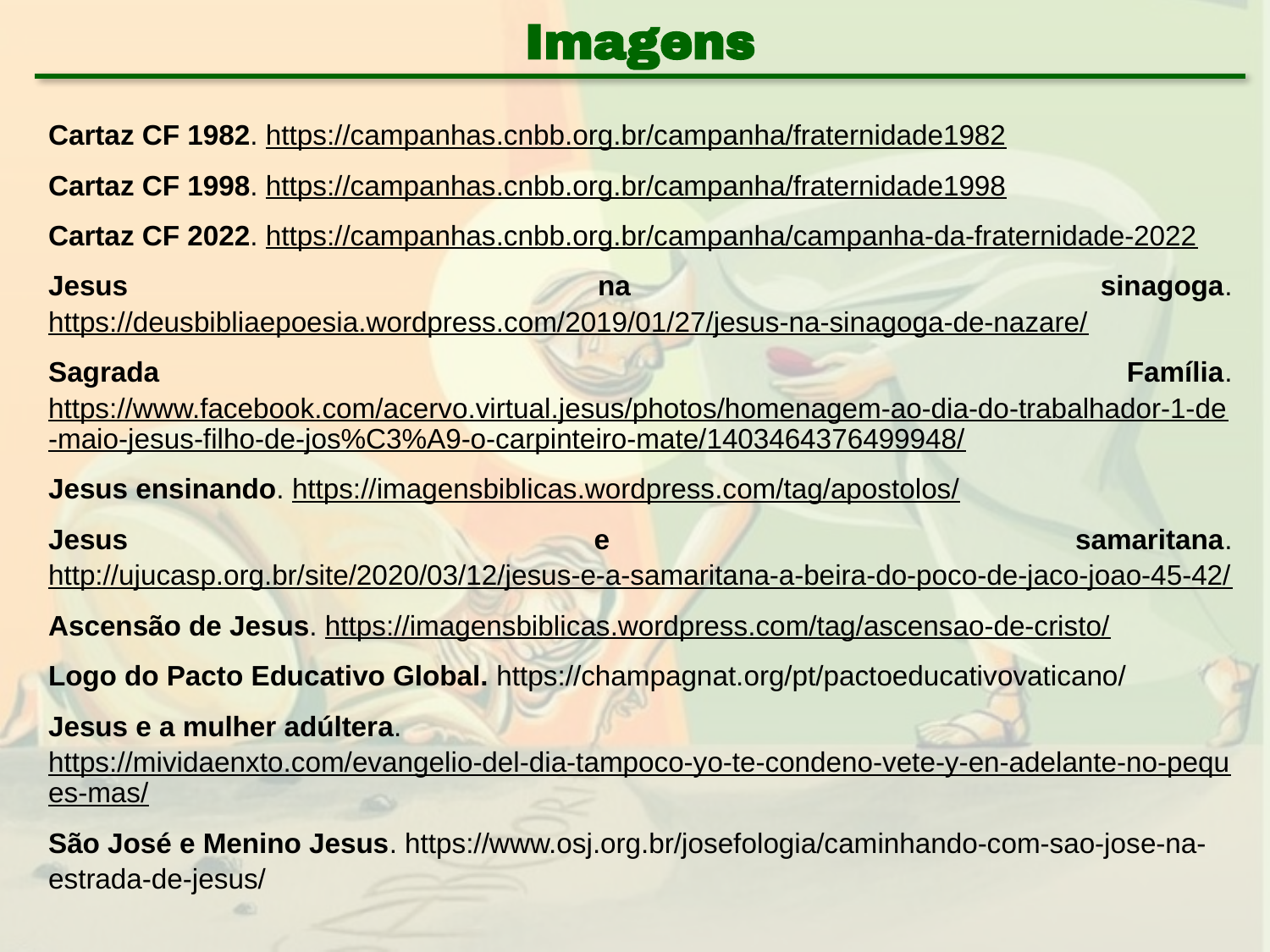

Imagens
Cartaz CF 1982. https://campanhas.cnbb.org.br/campanha/fraternidade1982
Cartaz CF 1998. https://campanhas.cnbb.org.br/campanha/fraternidade1998
Cartaz CF 2022. https://campanhas.cnbb.org.br/campanha/campanha-da-fraternidade-2022
Jesus na sinagoga. https://deusbibliaepoesia.wordpress.com/2019/01/27/jesus-na-sinagoga-de-nazare/
Sagrada Família. https://www.facebook.com/acervo.virtual.jesus/photos/homenagem-ao-dia-do-trabalhador-1-de-maio-jesus-filho-de-jos%C3%A9-o-carpinteiro-mate/1403464376499948/
Jesus ensinando. https://imagensbiblicas.wordpress.com/tag/apostolos/
Jesus e samaritana. http://ujucasp.org.br/site/2020/03/12/jesus-e-a-samaritana-a-beira-do-poco-de-jaco-joao-45-42/
Ascensão de Jesus. https://imagensbiblicas.wordpress.com/tag/ascensao-de-cristo/
Logo do Pacto Educativo Global. https://champagnat.org/pt/pactoeducativovaticano/
Jesus e a mulher adúltera. https://mividaenxto.com/evangelio-del-dia-tampoco-yo-te-condeno-vete-y-en-adelante-no-peques-mas/
São José e Menino Jesus. https://www.osj.org.br/josefologia/caminhando-com-sao-jose-na-estrada-de-jesus/